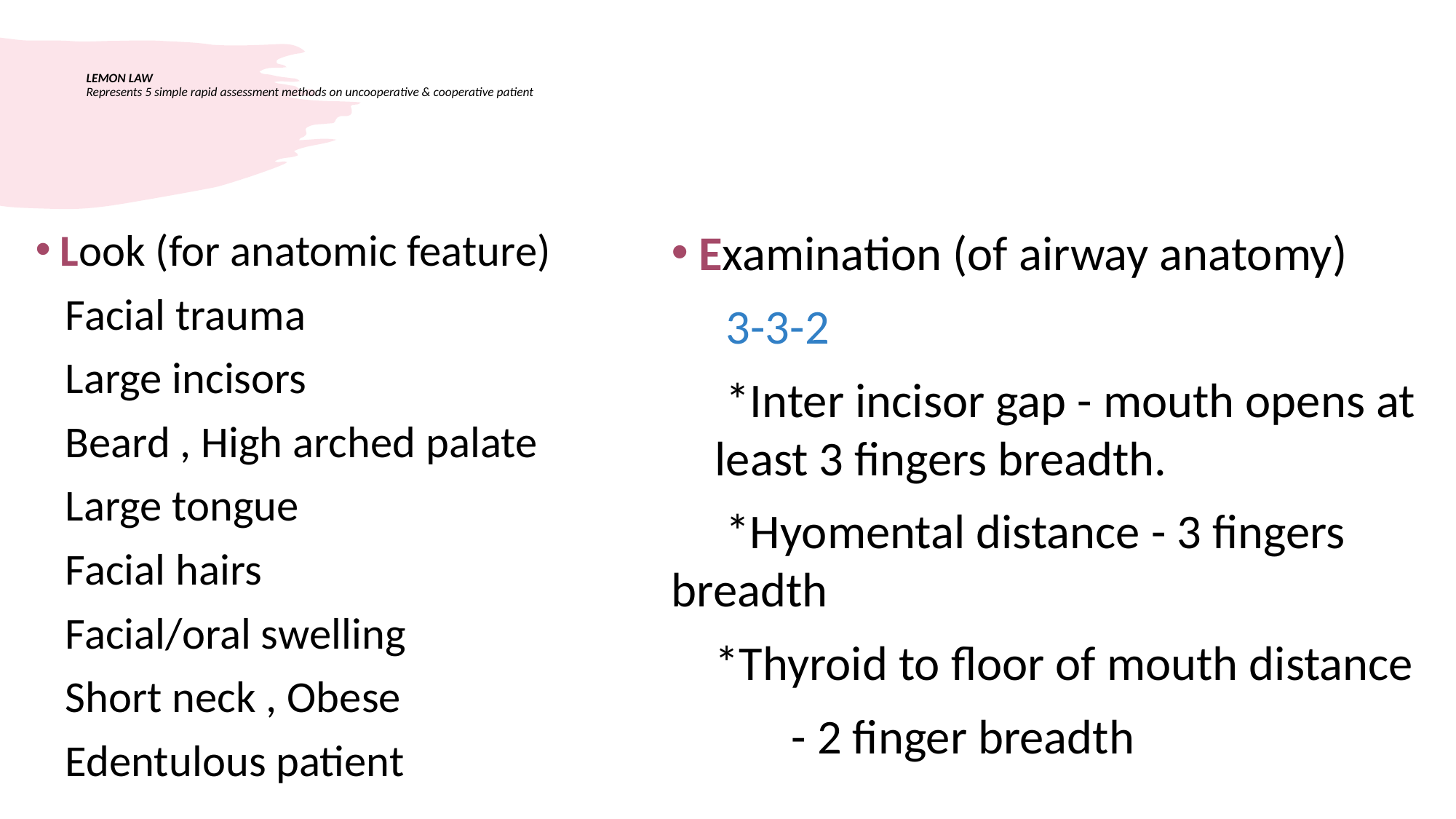

# LEMON LAW Represents 5 simple rapid assessment methods on uncooperative & cooperative patient
Look (for anatomic feature)
   Facial trauma
   Large incisors
   Beard , High arched palate
   Large tongue
   Facial hairs
   Facial/oral swelling
   Short neck , Obese
   Edentulous patient

Examination (of airway anatomy)
     3-3-2
     *Inter incisor gap - mouth opens at     least 3 fingers breadth.
     *Hyomental distance - 3 fingers breadth
    *Thyroid to floor of mouth distance
           - 2 finger breadth